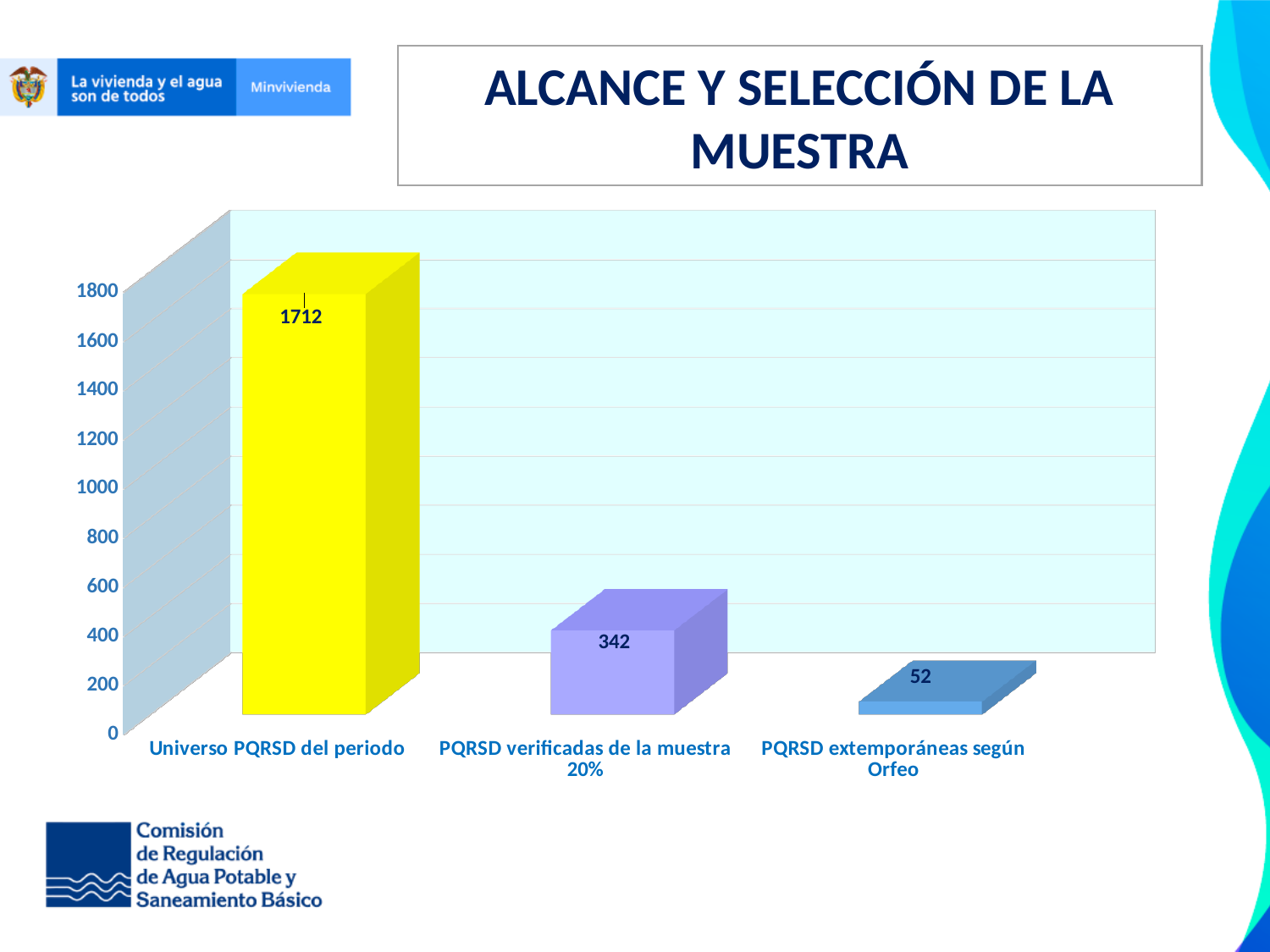

ALCANCE Y SELECCIÓN DE LA MUESTRA

[unsupported chart]